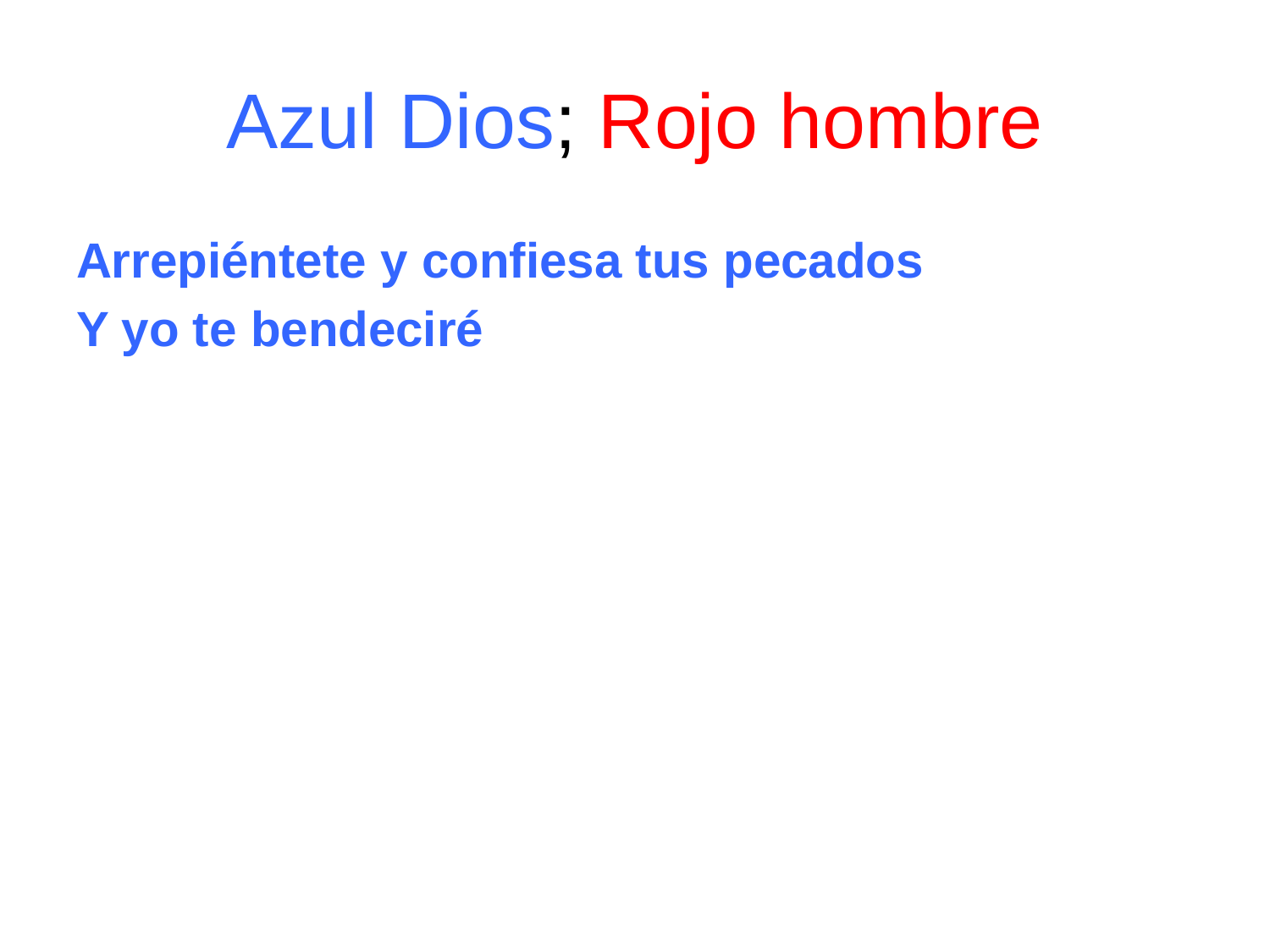

# Azul Dios; Rojo hombre
Arrepiéntete y confiesa tus pecados
Y yo te bendeciré